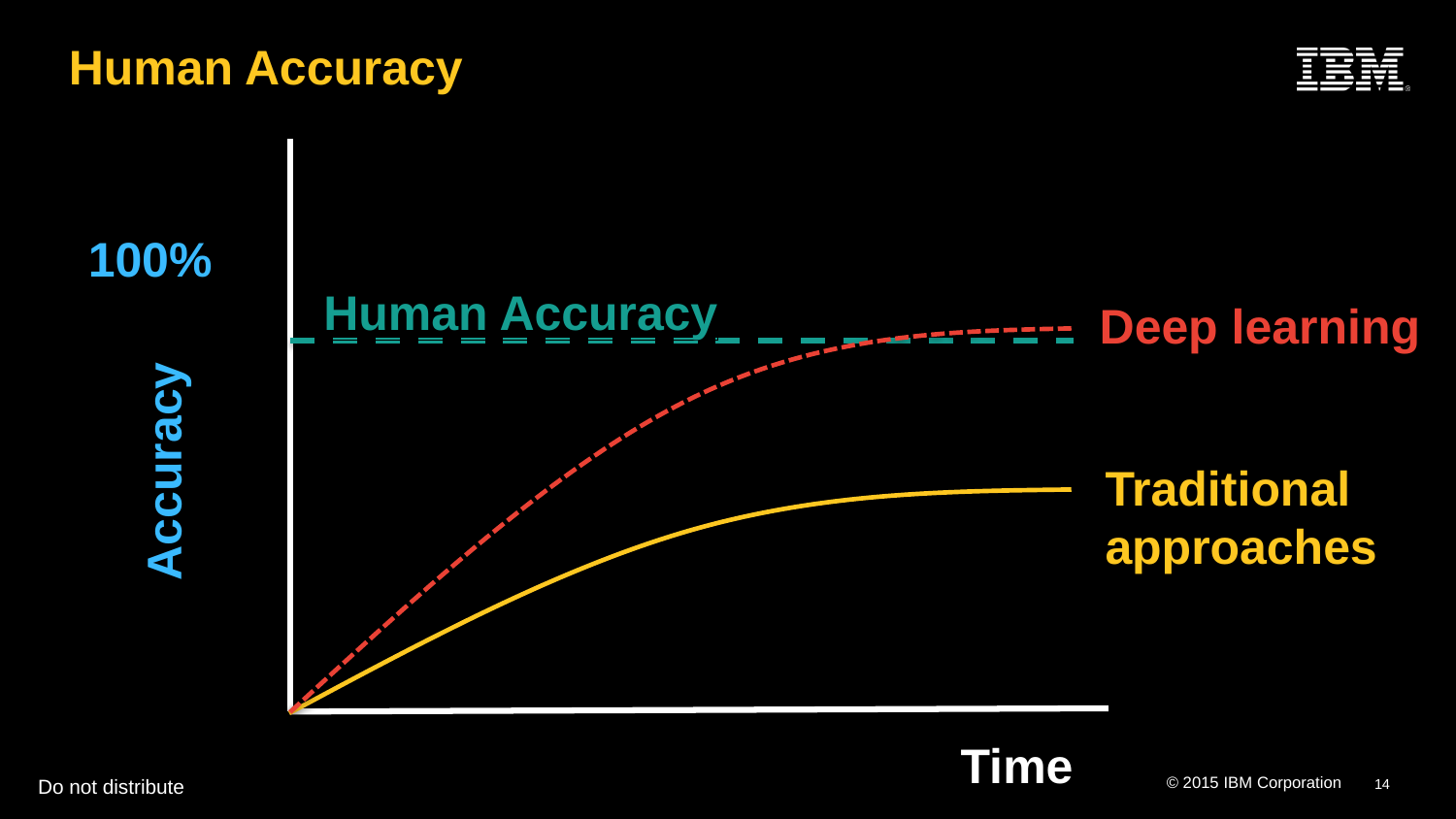

Human Accuracy
100%
Human Accuracy
Deep learning

Accuracy
Traditional
approaches

Time
Do not distribute
14